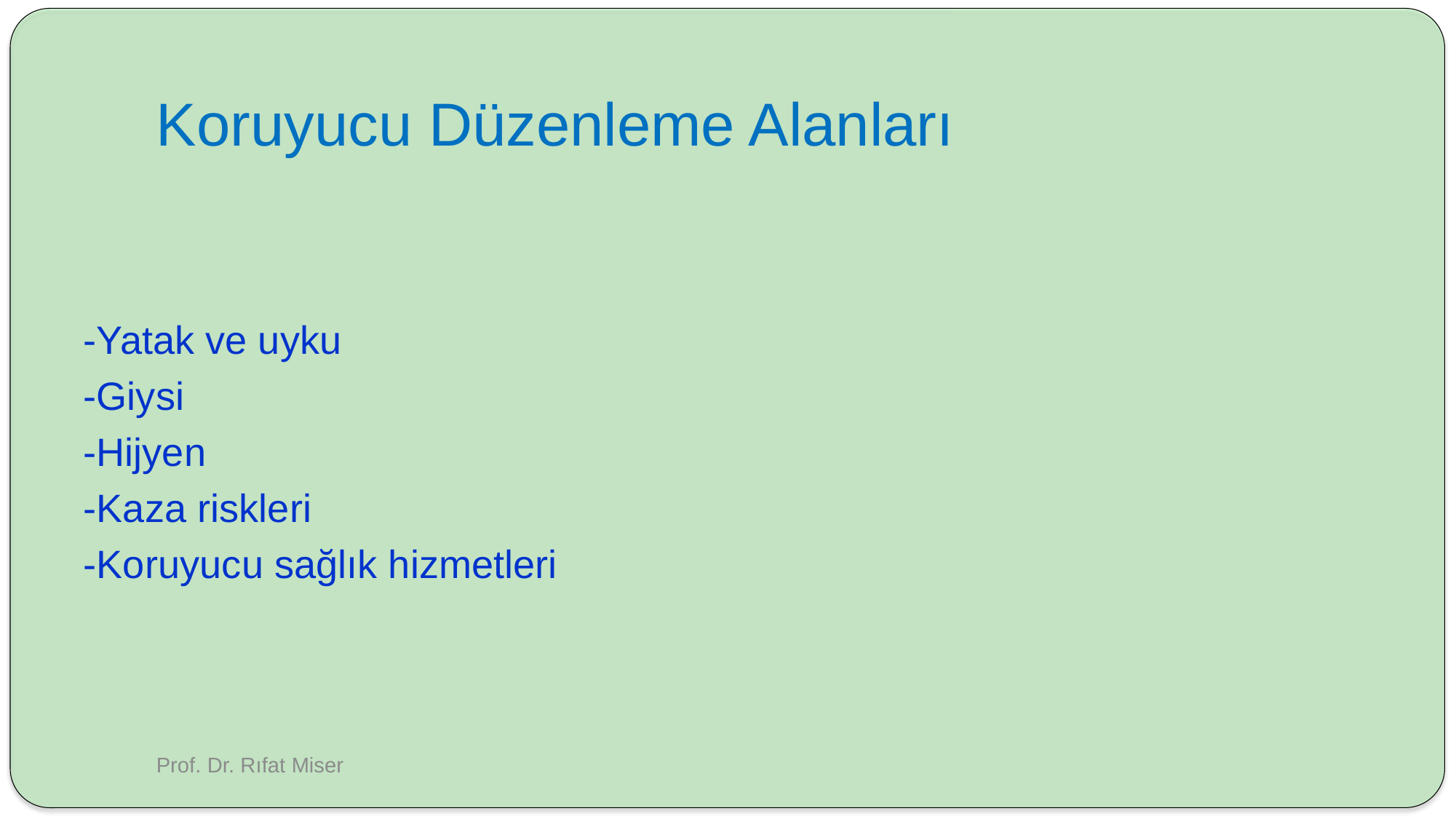

# Koruyucu Düzenleme Alanları
-Yatak ve uyku
-Giysi
-Hijyen
-Kaza riskleri
-Koruyucu sağlık hizmetleri

Prof. Dr. Rıfat Miser